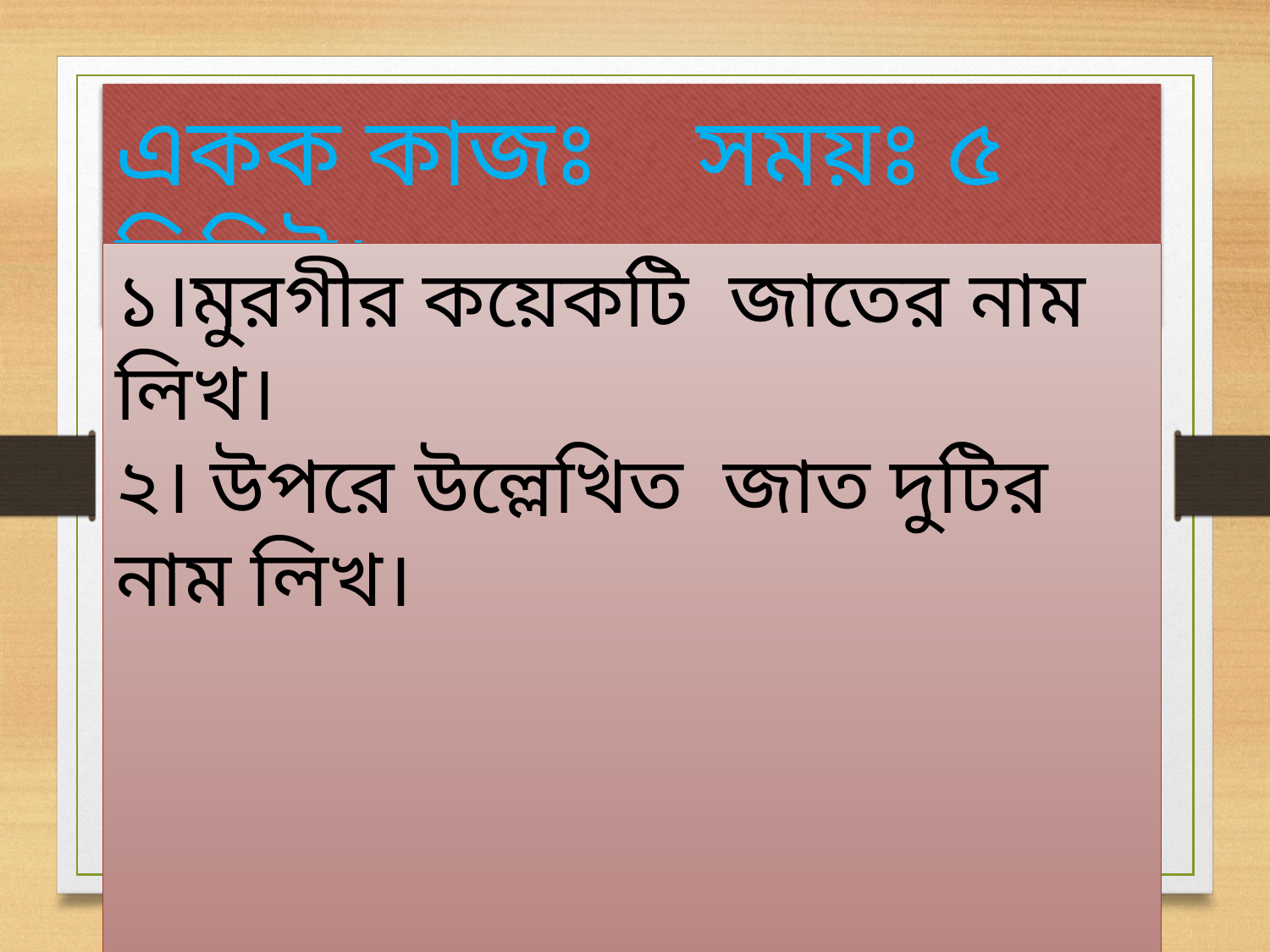

একক কাজঃ    সময়ঃ ৫  মিনিট।
১।মুরগীর কয়েকটি  জাতের নাম লিখ।
২। উপরে উল্লেখিত  জাত দুটির নাম লিখ।